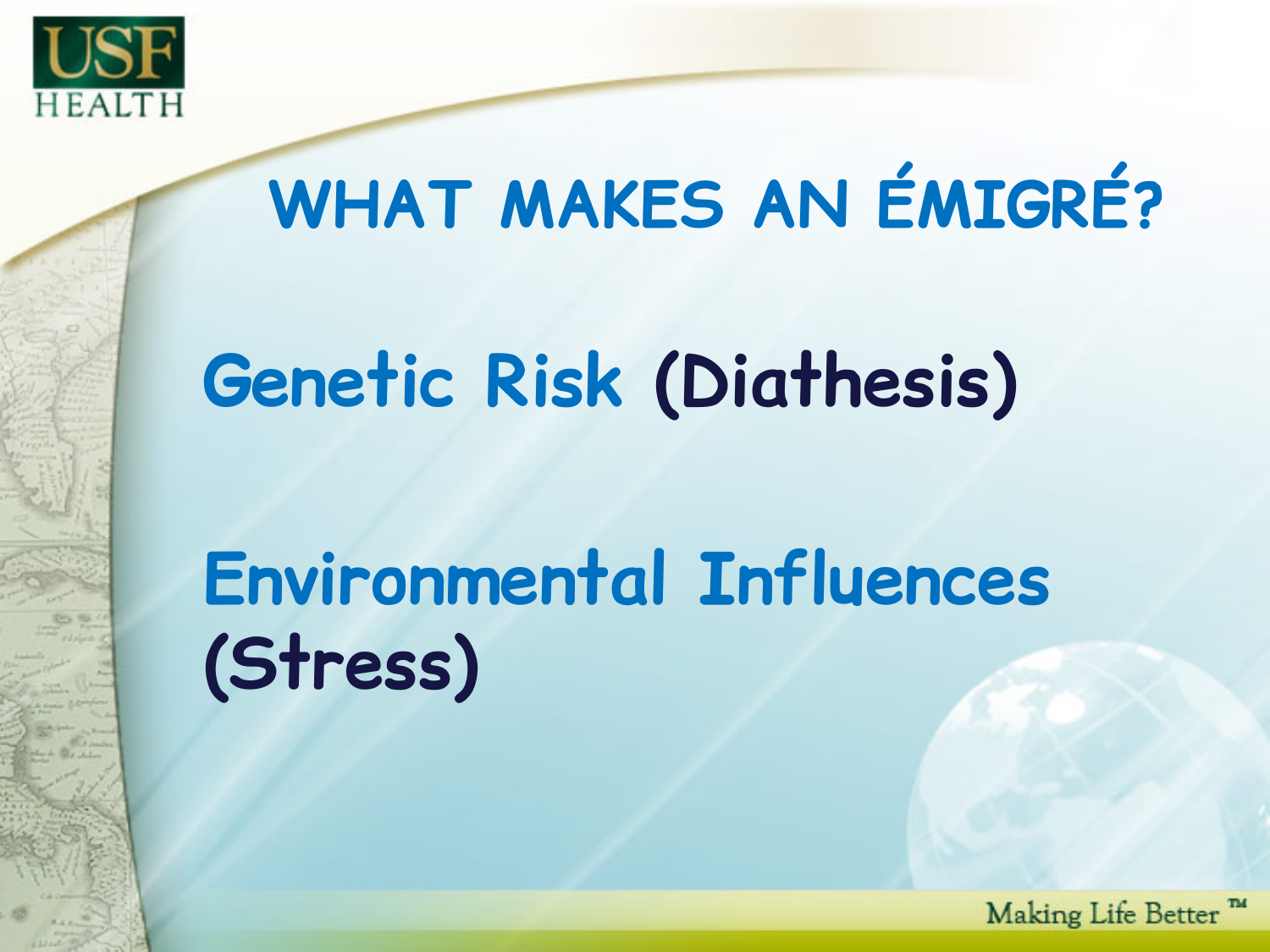

# WHAT MAKES AN ÉMIGRÉ?

Genetic Risk (Diathesis)

Environmental Influences (Stress)